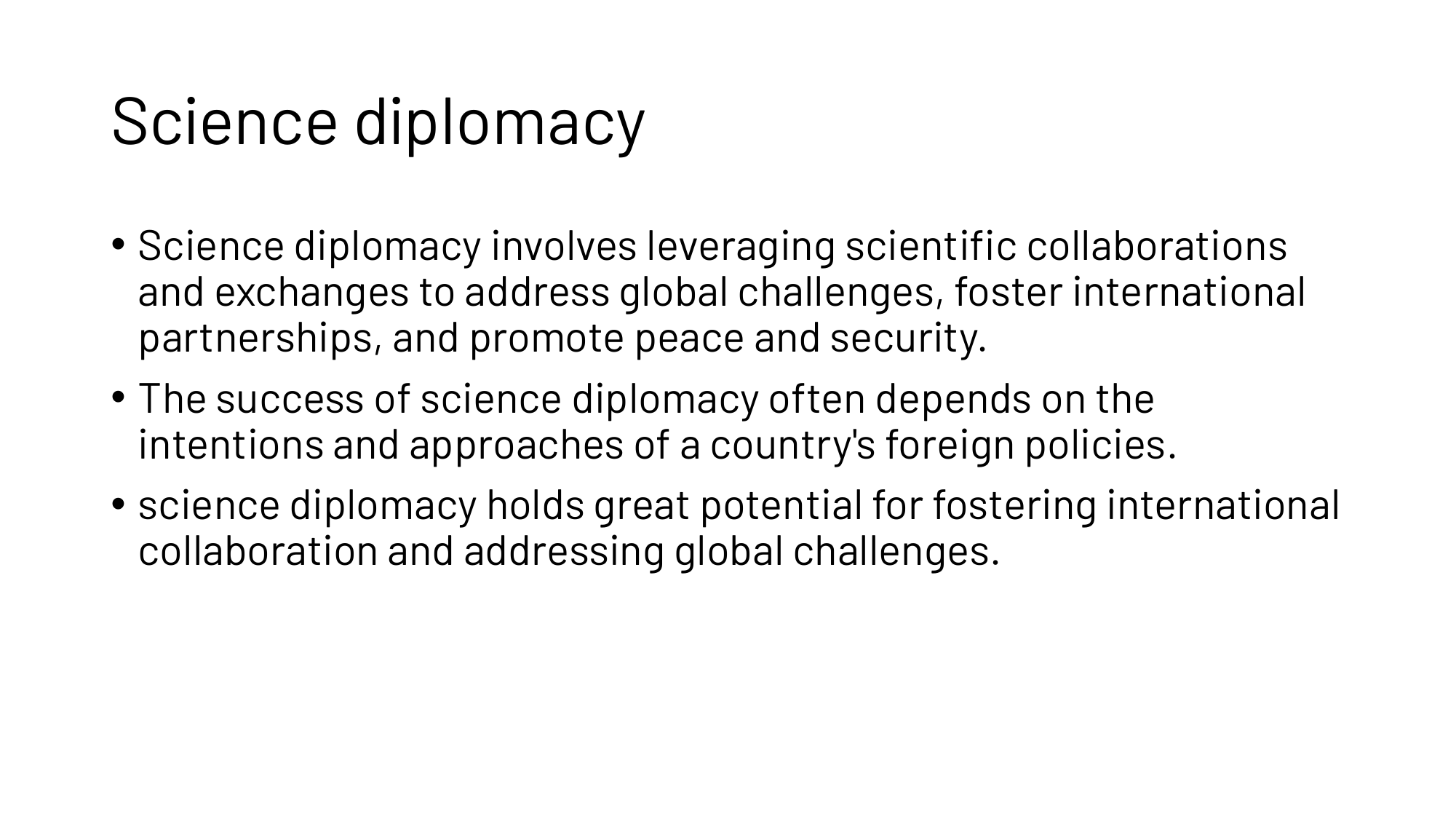

# Science diplomacy
Science diplomacy involves leveraging scientific collaborations and exchanges to address global challenges, foster international partnerships, and promote peace and security.
The success of science diplomacy often depends on the intentions and approaches of a country's foreign policies.
science diplomacy holds great potential for fostering international collaboration and addressing global challenges.